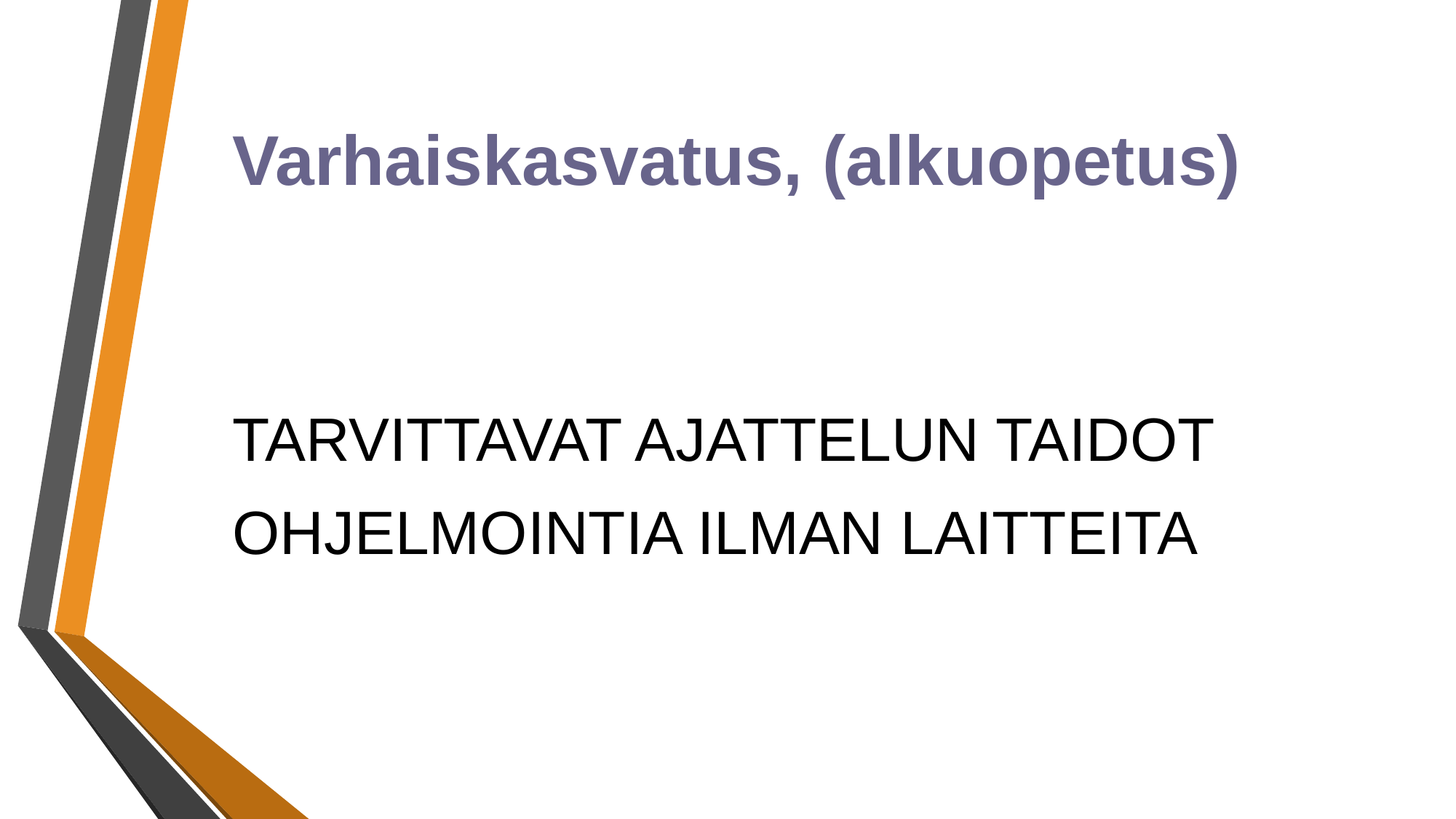

# Varhaiskasvatus, (alkuopetus)
TARVITTAVAT AJATTELUN TAIDOT
OHJELMOINTIA ILMAN LAITTEITA